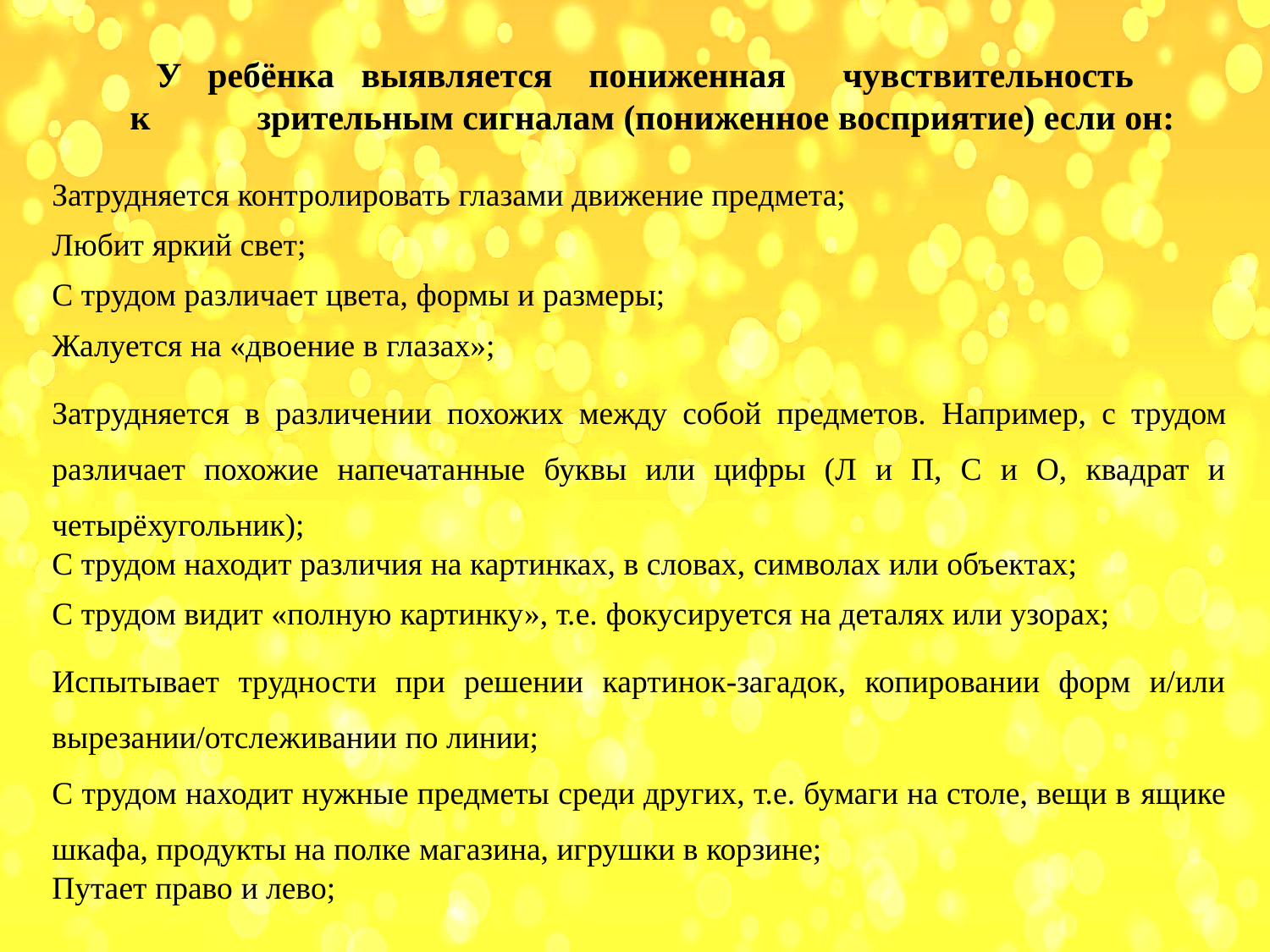

При переписывании меняет местами буквы в словах или читает слова задом наперед после первого класса;
Не выдерживает постоянных интервалов между словами и размер букв при письме и/или выстраивании в ряд цифр при решении математических задач;
Имеет склонность косо располагать текст на странице (строки вниз или вверх);
Легко устаёт от учёбы;
Часто теряет место, на котором закончил переписывать текст из книги или с доски, место, на котором закончил чтение или решение математических задач;
Испытывает трудности с пространственными связями, может натыкаться на объекты/людей или ступать мимо ступенек.
В данном случае рекомендуется
У	ребёнка   выявляется	пониженная	чувствительность	к	зрительным сигналам (пониженное восприятие) если он:

Затрудняется контролировать глазами движение предмета;
Любит яркий свет;
С трудом различает цвета, формы и размеры;
Жалуется на «двоение в глазах»;
Затрудняется в различении похожих между собой предметов. Например, с трудом различает похожие напечатанные буквы или цифры (Л и П, С и О, квадрат и четырёхугольник);
С трудом находит различия на картинках, в словах, символах или объектах;
С трудом видит «полную картинку», т.е. фокусируется на деталях или узорах;
Испытывает трудности при решении картинок-загадок, копировании форм и/или вырезании/отслеживании по линии;
С трудом находит нужные предметы среди других, т.е. бумаги на столе, вещи в ящике шкафа, продукты на полке магазина, игрушки в корзине;
Путает право и лево;